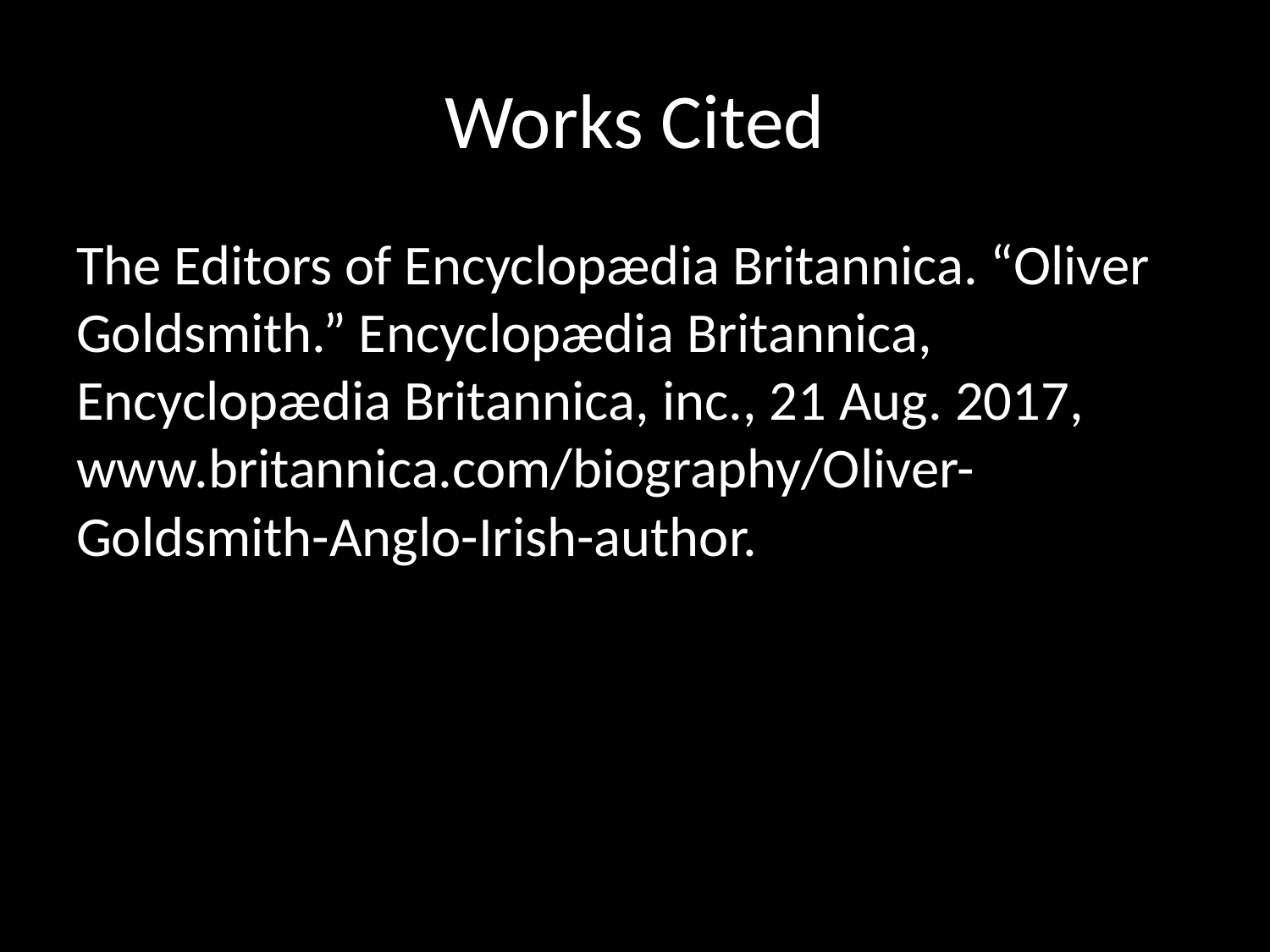

# Works Cited
The Editors of Encyclopædia Britannica. “Oliver Goldsmith.” Encyclopædia Britannica, Encyclopædia Britannica, inc., 21 Aug. 2017, www.britannica.com/biography/Oliver-Goldsmith-Anglo-Irish-author.